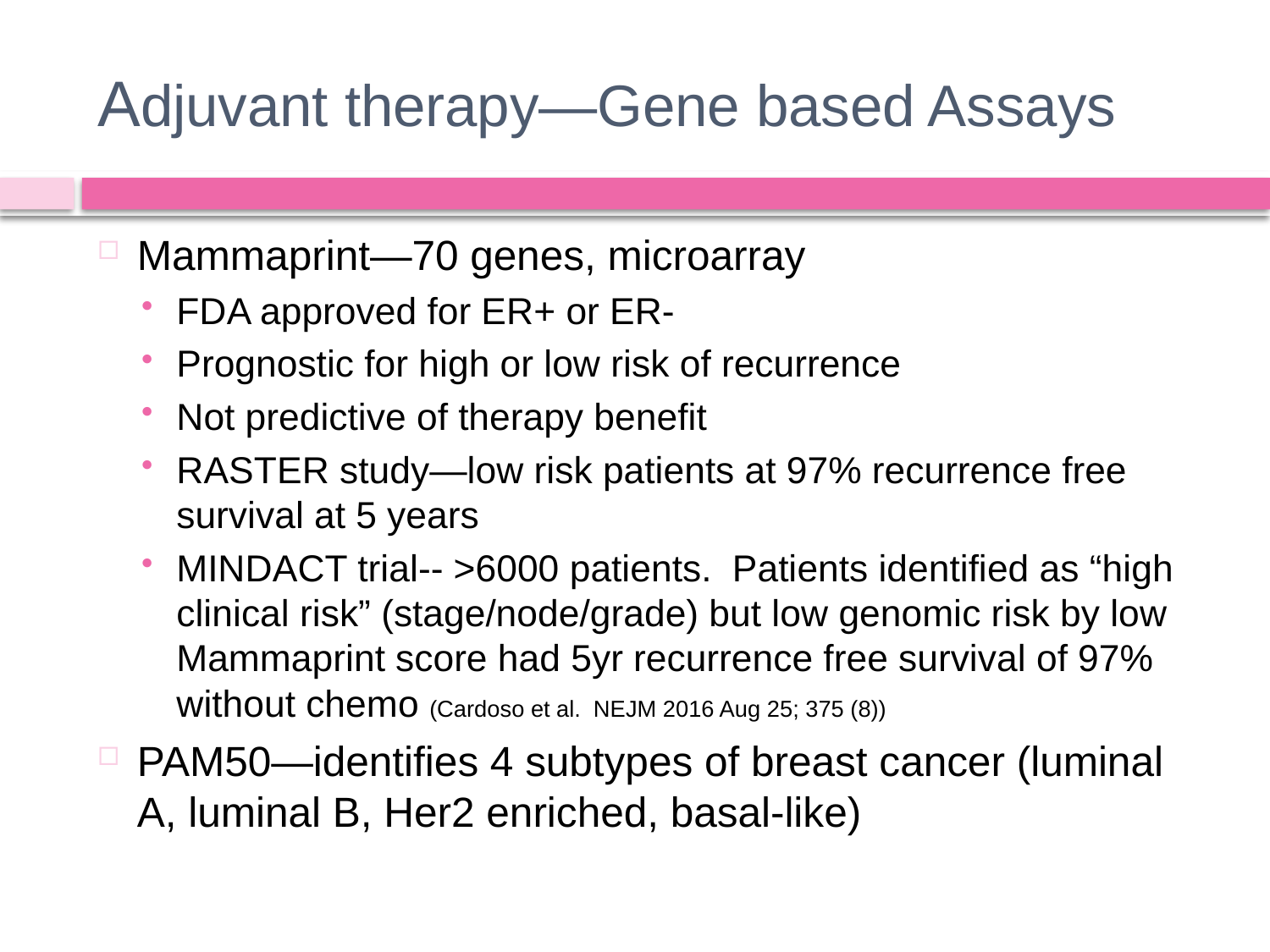

# Adjuvant therapy—Gene based Assays
Mammaprint—70 genes, microarray
FDA approved for ER+ or ER-
Prognostic for high or low risk of recurrence
Not predictive of therapy benefit
RASTER study—low risk patients at 97% recurrence free survival at 5 years
MINDACT trial-- >6000 patients.  Patients identified as “high clinical risk” (stage/node/grade) but low genomic risk by low Mammaprint score had 5yr recurrence free survival of 97% without chemo (Cardoso et al.  NEJM 2016 Aug 25; 375 (8))
PAM50—identifies 4 subtypes of breast cancer (luminal A, luminal B, Her2 enriched, basal-like)